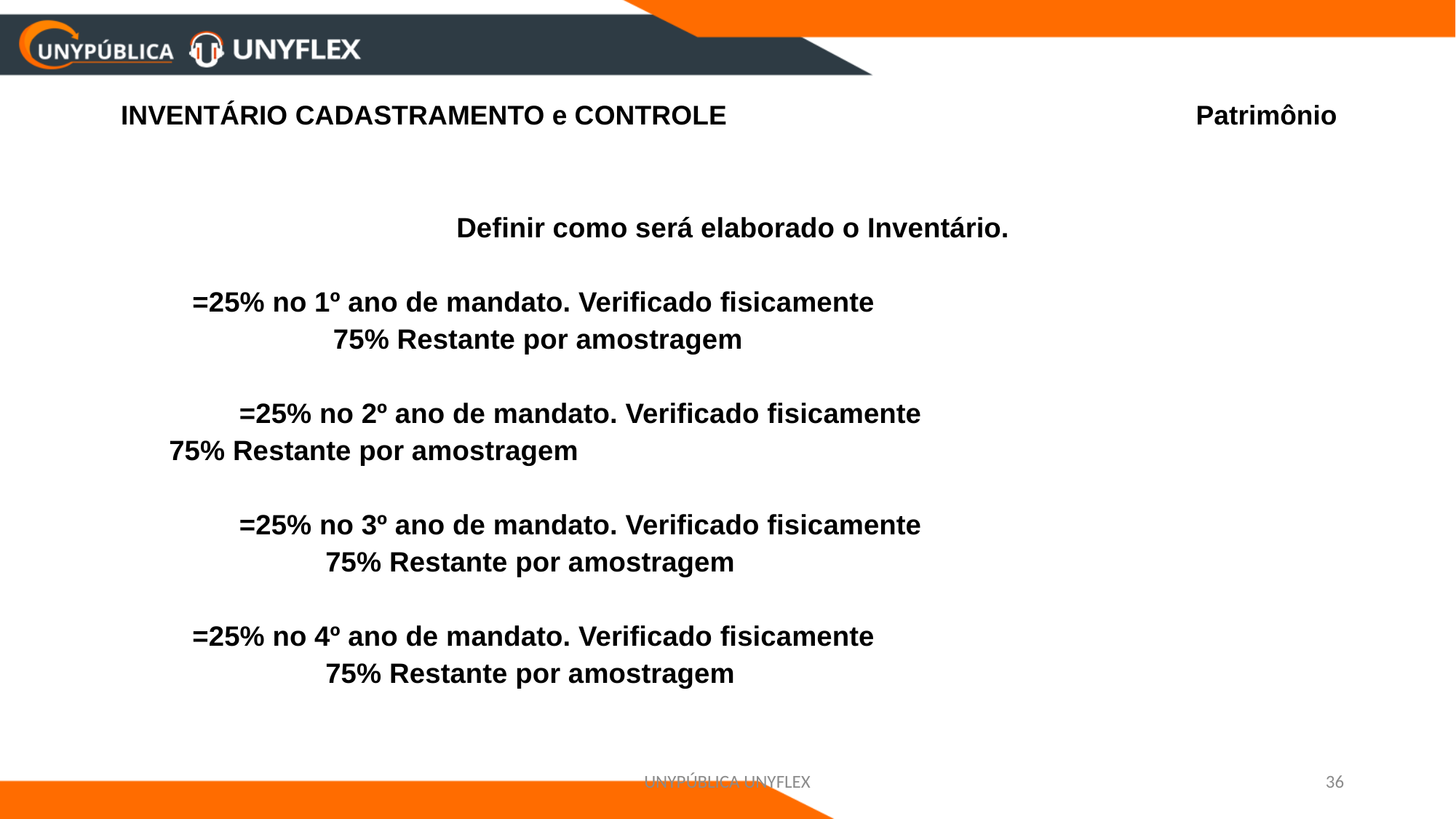

# INVENTÁRIO CADASTRAMENTO e CONTROLE                                                               Patrimônio

Definir como será elaborado o Inventário.

	    =25% no 1º ano de mandato. Verificado fisicamente
                      75% Restante por amostragem

          =25% no 2º ano de mandato. Verificado fisicamente
		 75% Restante por amostragem

          =25% no 3º ano de mandato. Verificado fisicamente
                     75% Restante por amostragem

	    =25% no 4º ano de mandato. Verificado fisicamente
                     75% Restante por amostragem

UNYPÚBLICA UNYFLEX
36